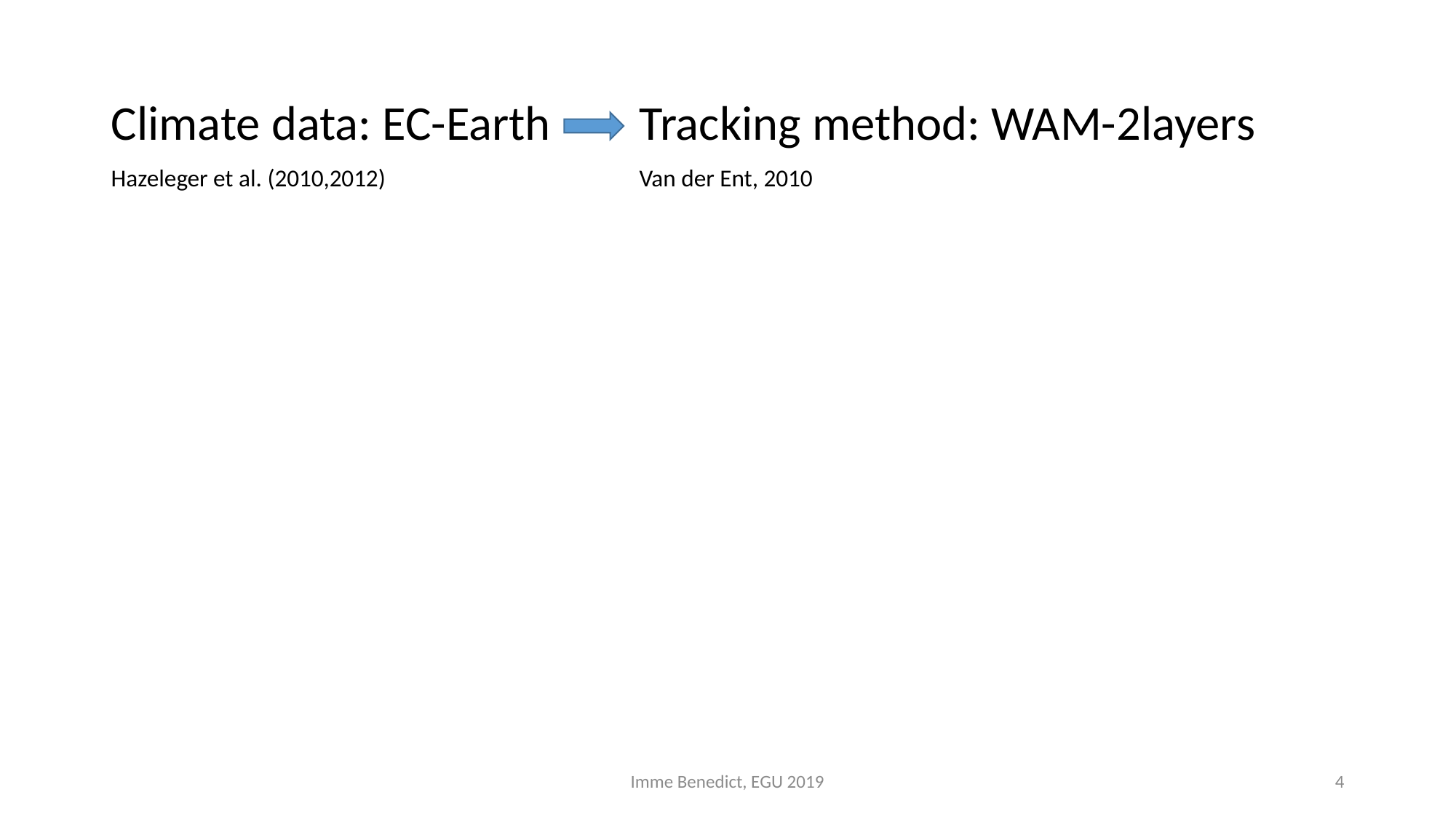

Tracking method: WAM-2layers
Van der Ent, 2010
Climate data: EC-Earth
Hazeleger et al. (2010,2012)

Imme Benedict, EGU 2019
4